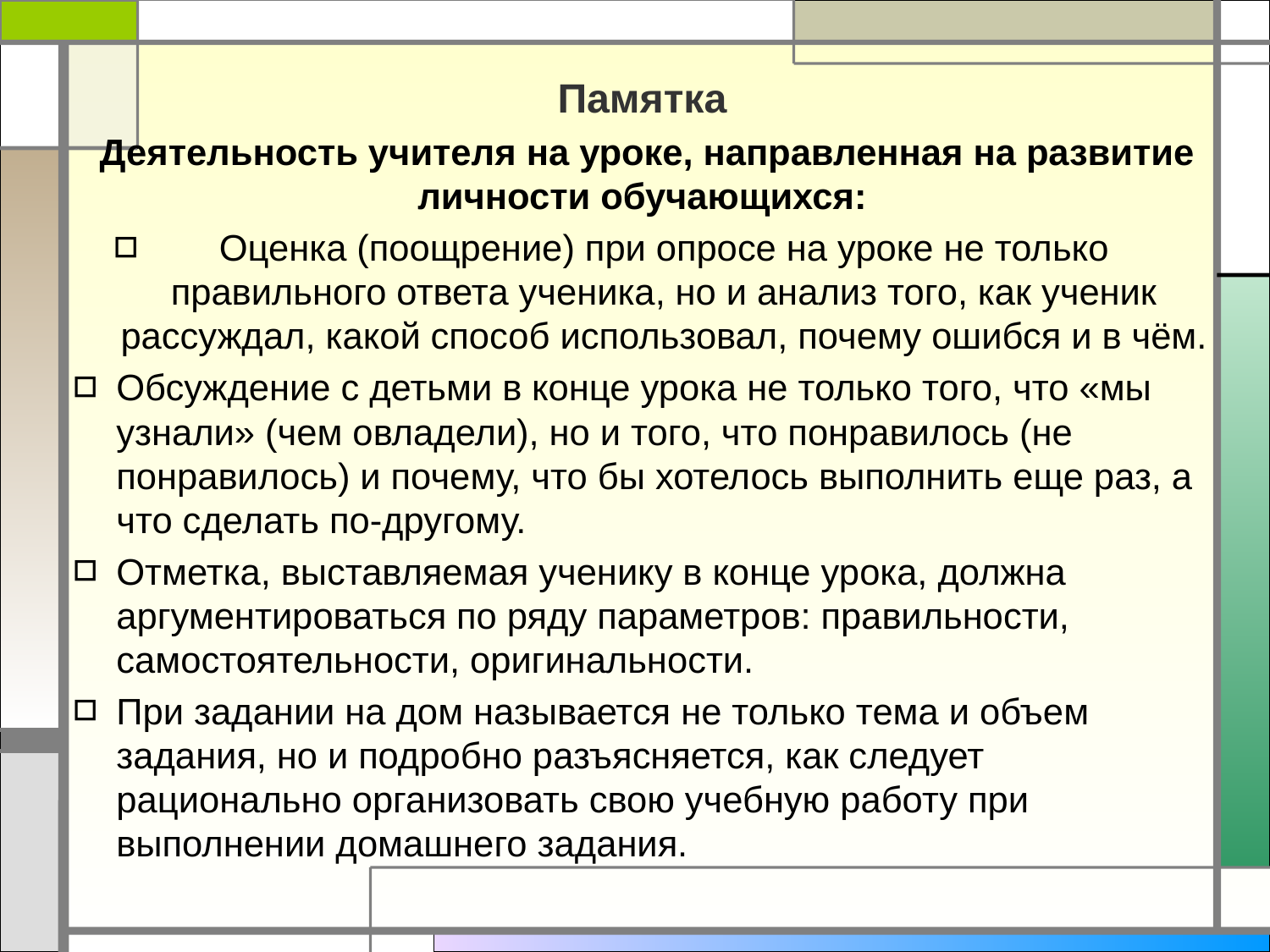

Памятка
 Деятельность учителя на уроке, направленная на развитие личности обучающихся:
Оценка (поощрение) при опросе на уроке не только правильного ответа ученика, но и анализ того, как ученик рассуждал, какой способ использовал, почему ошибся и в чём.
Обсуждение с детьми в конце урока не только того, что «мы узнали» (чем овладели), но и того, что понравилось (не понравилось) и почему, что бы хотелось выполнить еще раз, а что сделать по-другому.
Отметка, выставляемая ученику в конце урока, должна аргументироваться по ряду параметров: правильности, самостоятельности, оригинальности.
При задании на дом называется не только тема и объем задания, но и подробно разъясняется, как следует рационально организовать свою учебную работу при выполнении домашнего задания.

#